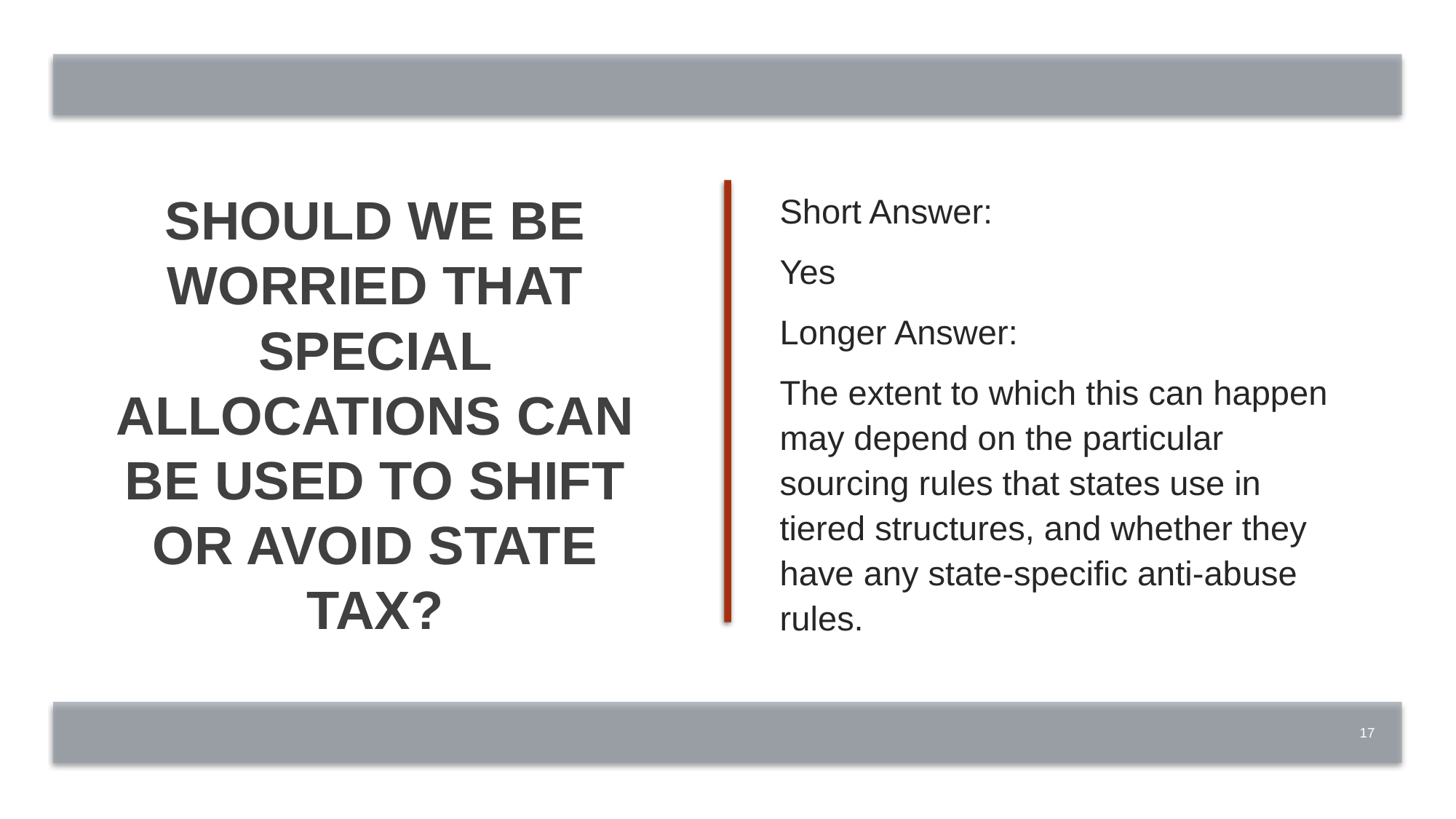

# should We be worried That special allocations can be used to shift or avoid state tax?
Short Answer:
Yes
Longer Answer:
The extent to which this can happen may depend on the particular sourcing rules that states use in tiered structures, and whether they have any state-specific anti-abuse rules.

17